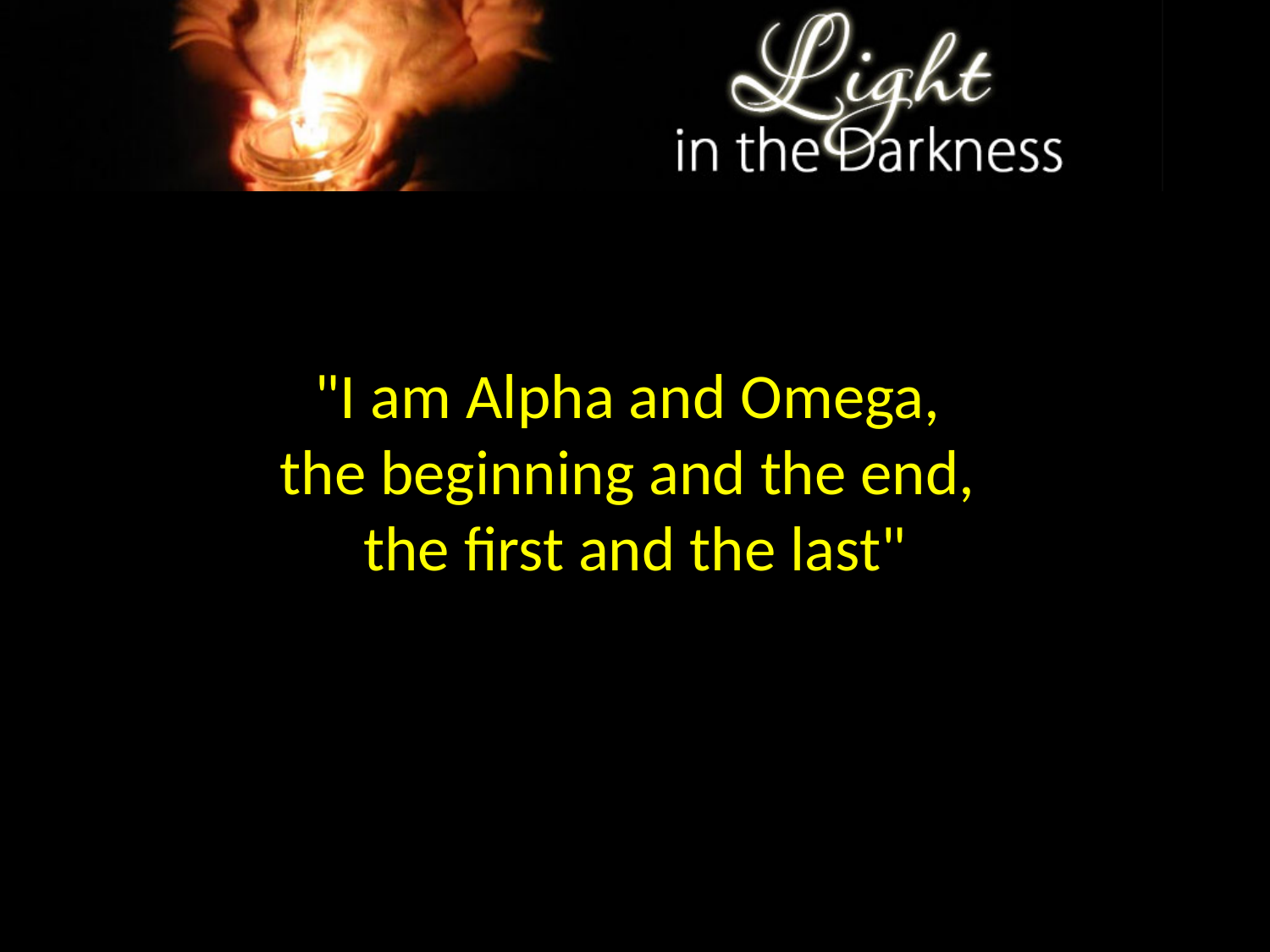

"I am Alpha and Omega,
the beginning and the end,
the first and the last"